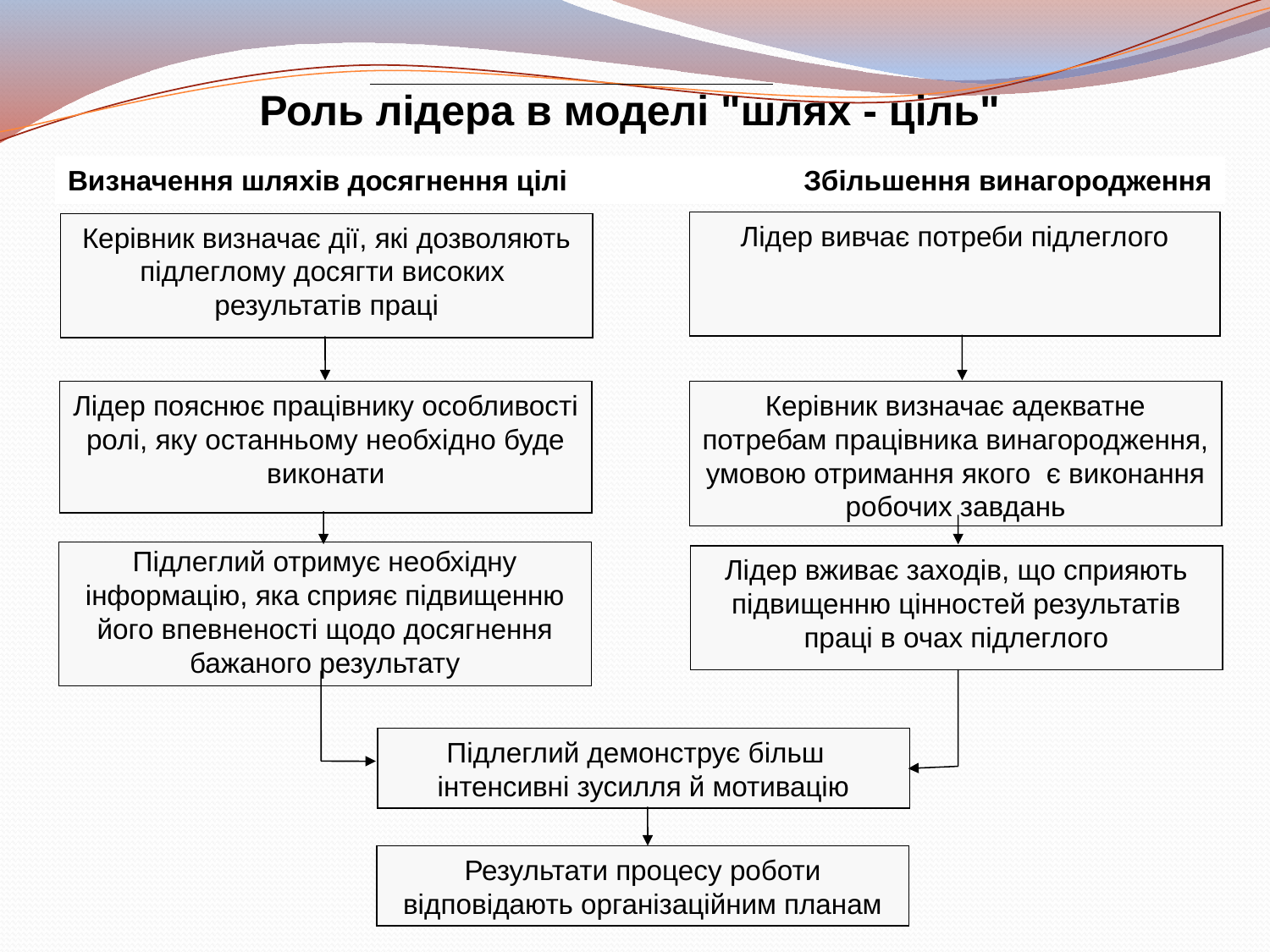

Роль лідера в моделі "шлях - ціль"

Визначення шляхів досягнення цілі
Збільшення винагородження
Лідер вивчає потреби підлеглого
Керівник визначає дії, які дозволяють підлеглому досягти високих
результатів праці

Лідер пояснює працівнику особливості ролі, яку останньому необхідно буде виконати
Керівник визначає адекватне потребам працівника винагородження, умовою отримання якого  є виконання робочих завдань

Підлеглий отримує необхідну інформацію, яка сприяє підвищенню його впевненості щодо досягнення бажаного результату
Лідер вживає заходів, що сприяють підвищенню цінностей результатів праці в очах підлеглого

Підлеглий демонструє більш
інтенсивні зусилля й мотивацію

Результати процесу роботи відповідають організаційним планам